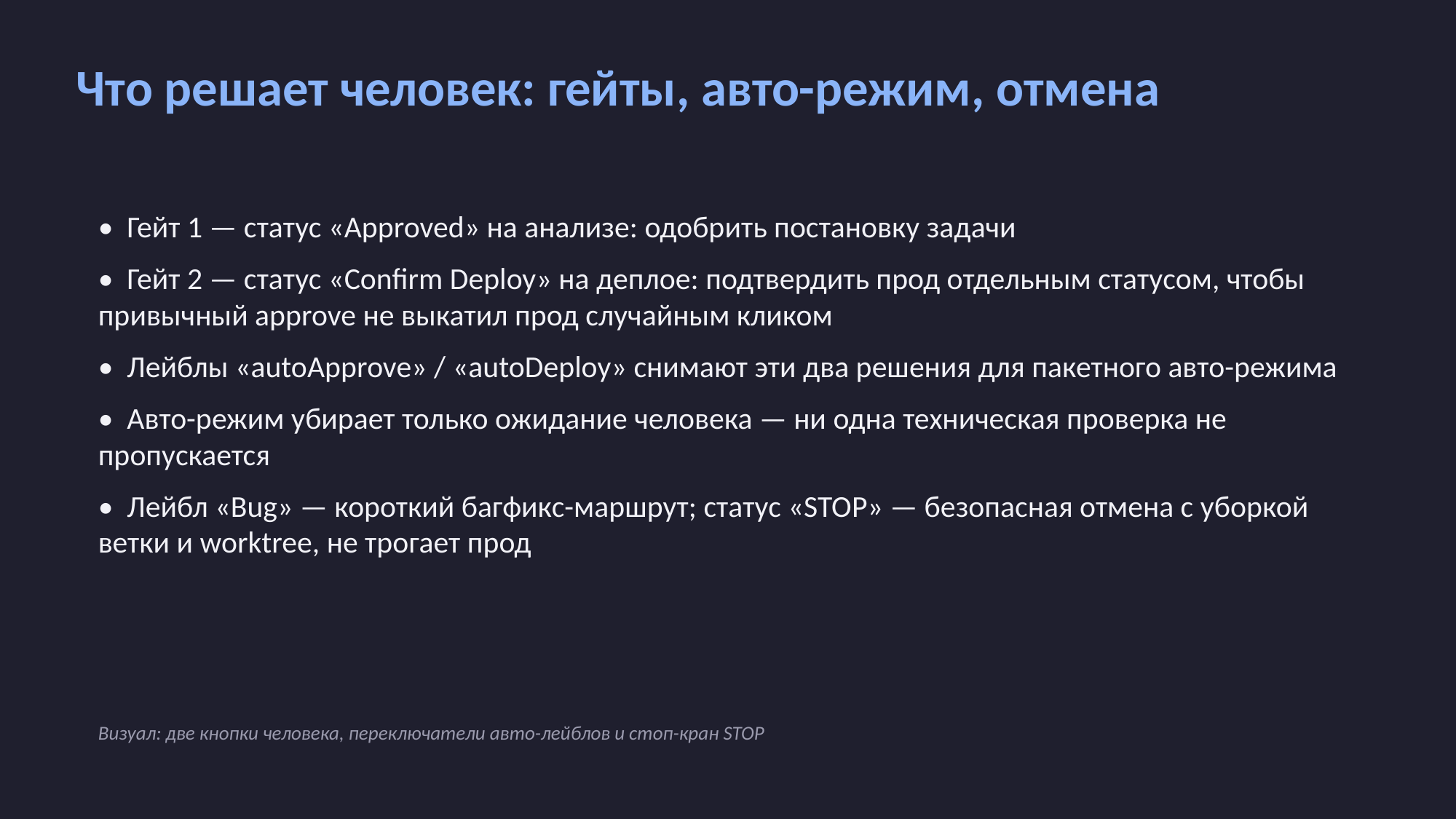

Что решает человек: гейты, авто-режим, отмена
•  Гейт 1 — статус «Approved» на анализе: одобрить постановку задачи
•  Гейт 2 — статус «Confirm Deploy» на деплое: подтвердить прод отдельным статусом, чтобы привычный approve не выкатил прод случайным кликом
•  Лейблы «autoApprove» / «autoDeploy» снимают эти два решения для пакетного авто-режима
•  Авто-режим убирает только ожидание человека — ни одна техническая проверка не пропускается
•  Лейбл «Bug» — короткий багфикс-маршрут; статус «STOP» — безопасная отмена с уборкой ветки и worktree, не трогает прод
Визуал: две кнопки человека, переключатели авто-лейблов и стоп-кран STOP